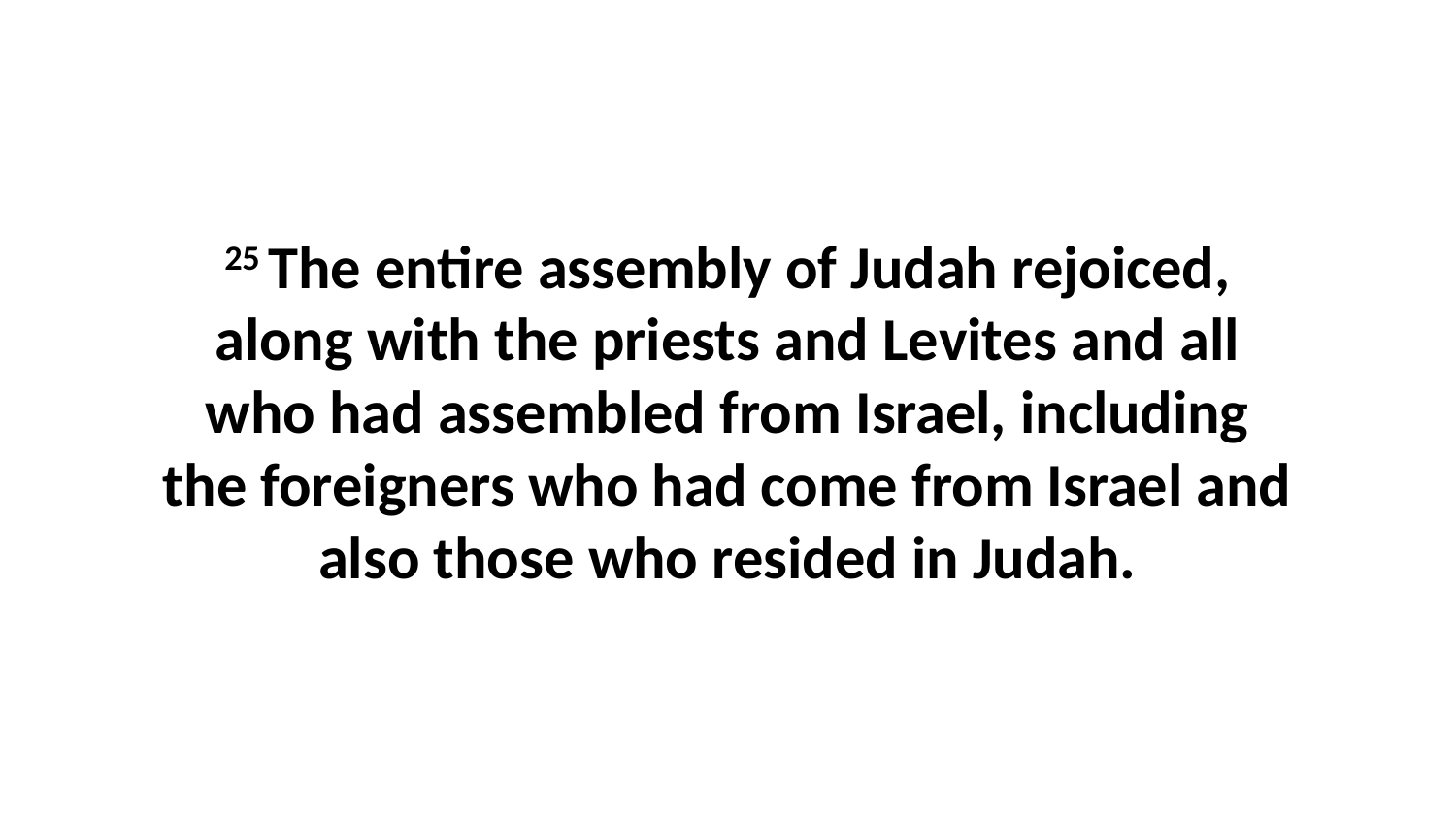

25 The entire assembly of Judah rejoiced, along with the priests and Levites and all who had assembled from Israel, including the foreigners who had come from Israel and also those who resided in Judah.